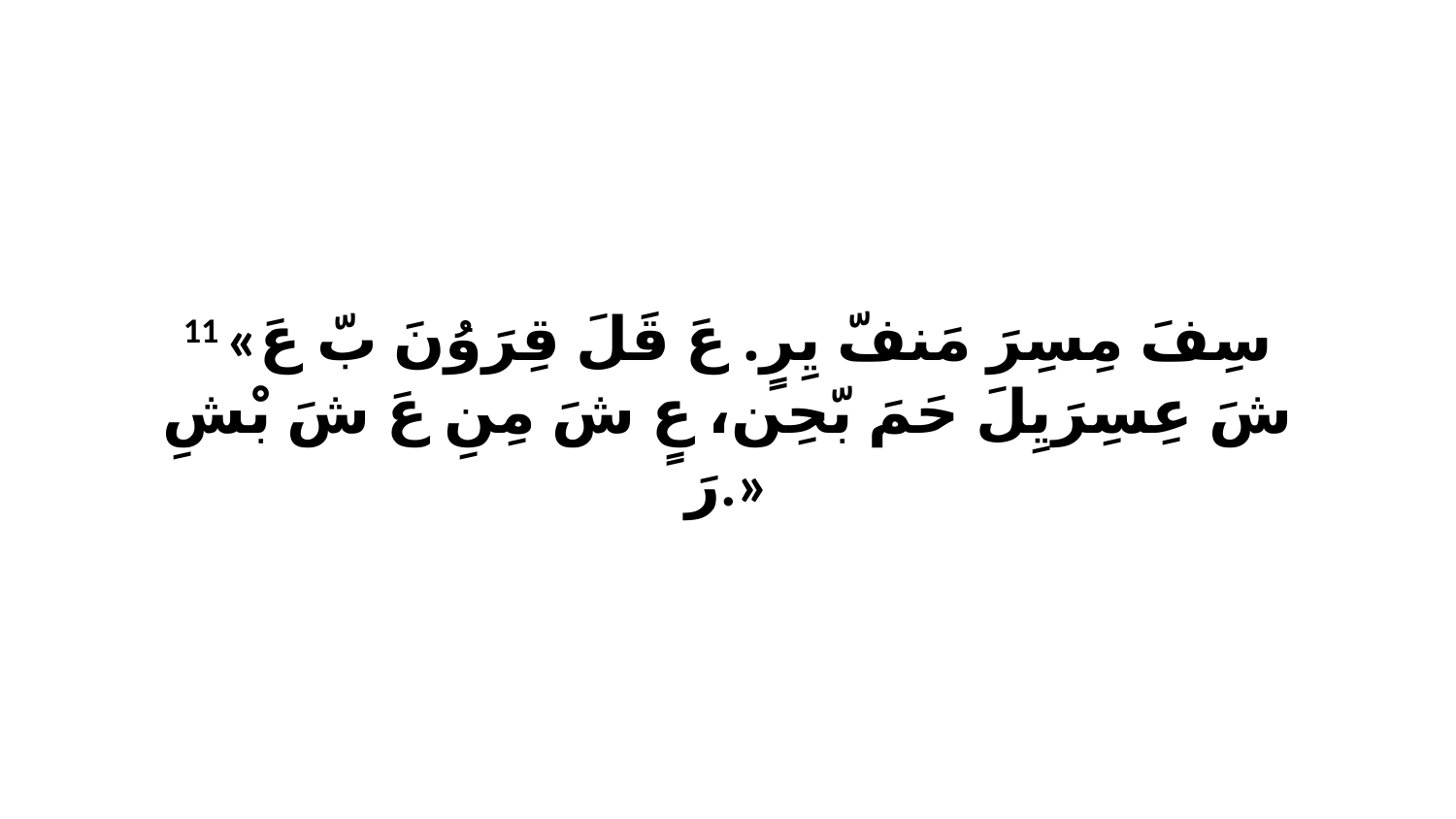

11 «سِفَ مِسِرَ مَنفّ يِرٍ. عَ قَلَ قِرَوُنَ بّ عَ شَ عِسِرَيِلَ حَمَ بّحِن، عٍ شَ مِنِ عَ شَ بْشِ رَ.»